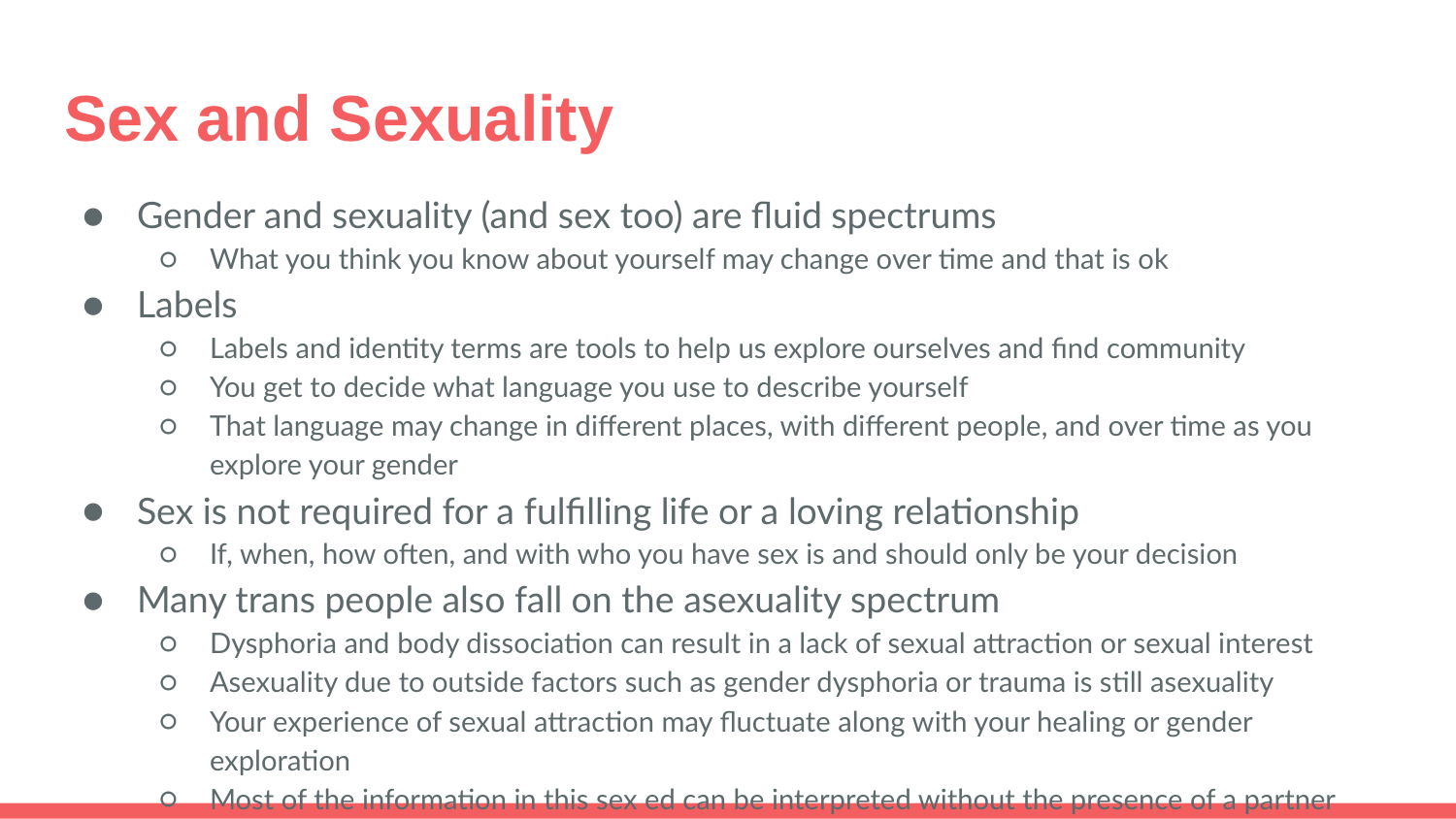

# Sex and Sexuality
Gender and sexuality (and sex too) are fluid spectrums
What you think you know about yourself may change over time and that is ok
Labels
Labels and identity terms are tools to help us explore ourselves and find community
You get to decide what language you use to describe yourself
That language may change in different places, with different people, and over time as you explore your gender
Sex is not required for a fulfilling life or a loving relationship
If, when, how often, and with who you have sex is and should only be your decision
Many trans people also fall on the asexuality spectrum
Dysphoria and body dissociation can result in a lack of sexual attraction or sexual interest
Asexuality due to outside factors such as gender dysphoria or trauma is still asexuality
Your experience of sexual attraction may fluctuate along with your healing or gender exploration
Most of the information in this sex ed can be interpreted without the presence of a partner